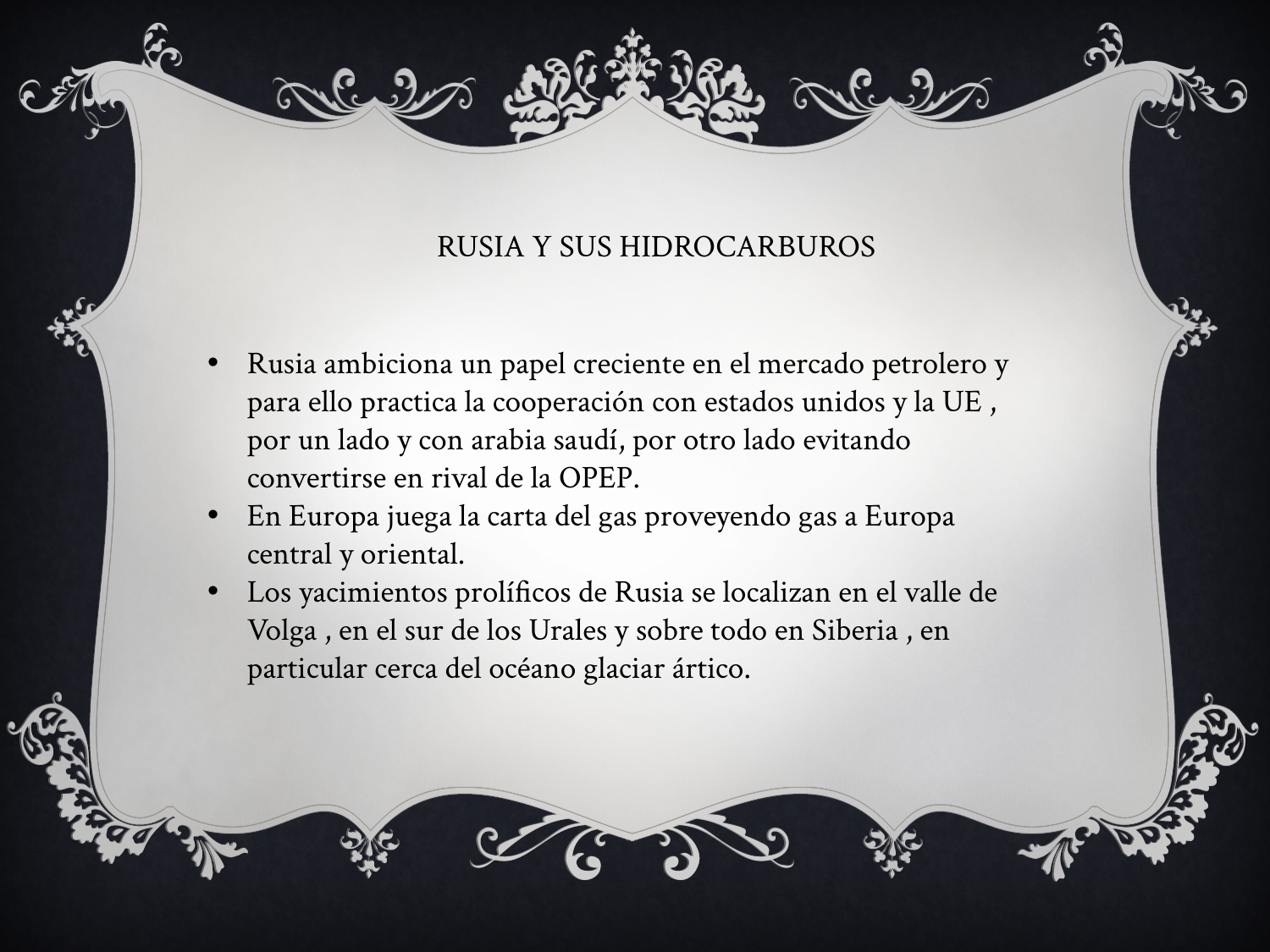

RUSIA Y SUS HIDROCARBUROS
Rusia ambiciona un papel creciente en el mercado petrolero y para ello practica la cooperación con estados unidos y la UE , por un lado y con arabia saudí, por otro lado evitando convertirse en rival de la OPEP.
En Europa juega la carta del gas proveyendo gas a Europa central y oriental.
Los yacimientos prolíficos de Rusia se localizan en el valle de Volga , en el sur de los Urales y sobre todo en Siberia , en particular cerca del océano glaciar ártico.